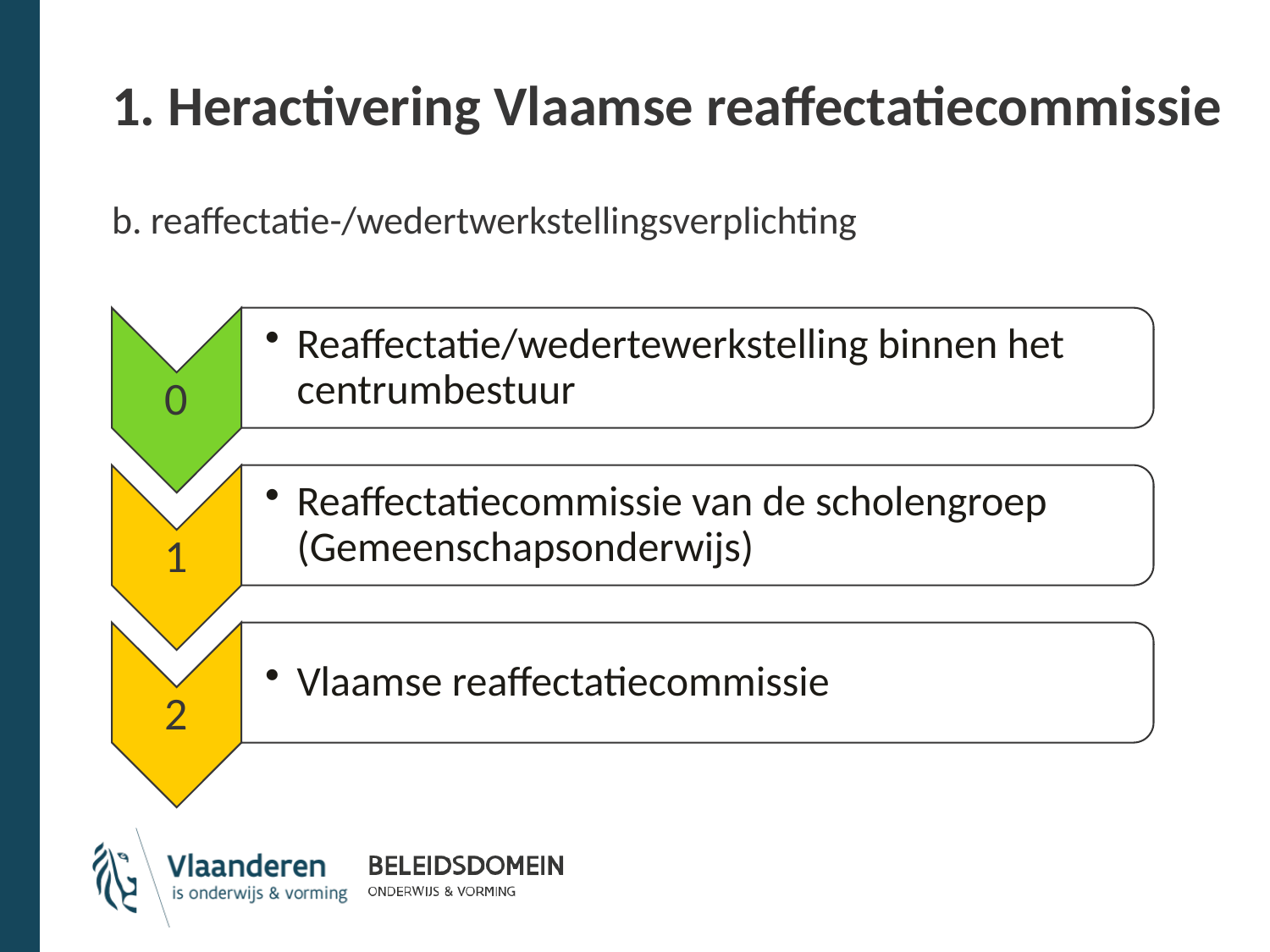

1. Heractivering Vlaamse reaffectatiecommissie
# b. reaffectatie-/wedertwerkstellingsverplichting
0
Reaffectatie/wedertewerkstelling binnen het centrumbestuur
1
Reaffectatiecommissie van de scholengroep (Gemeenschapsonderwijs)
2
Vlaamse reaffectatiecommissie